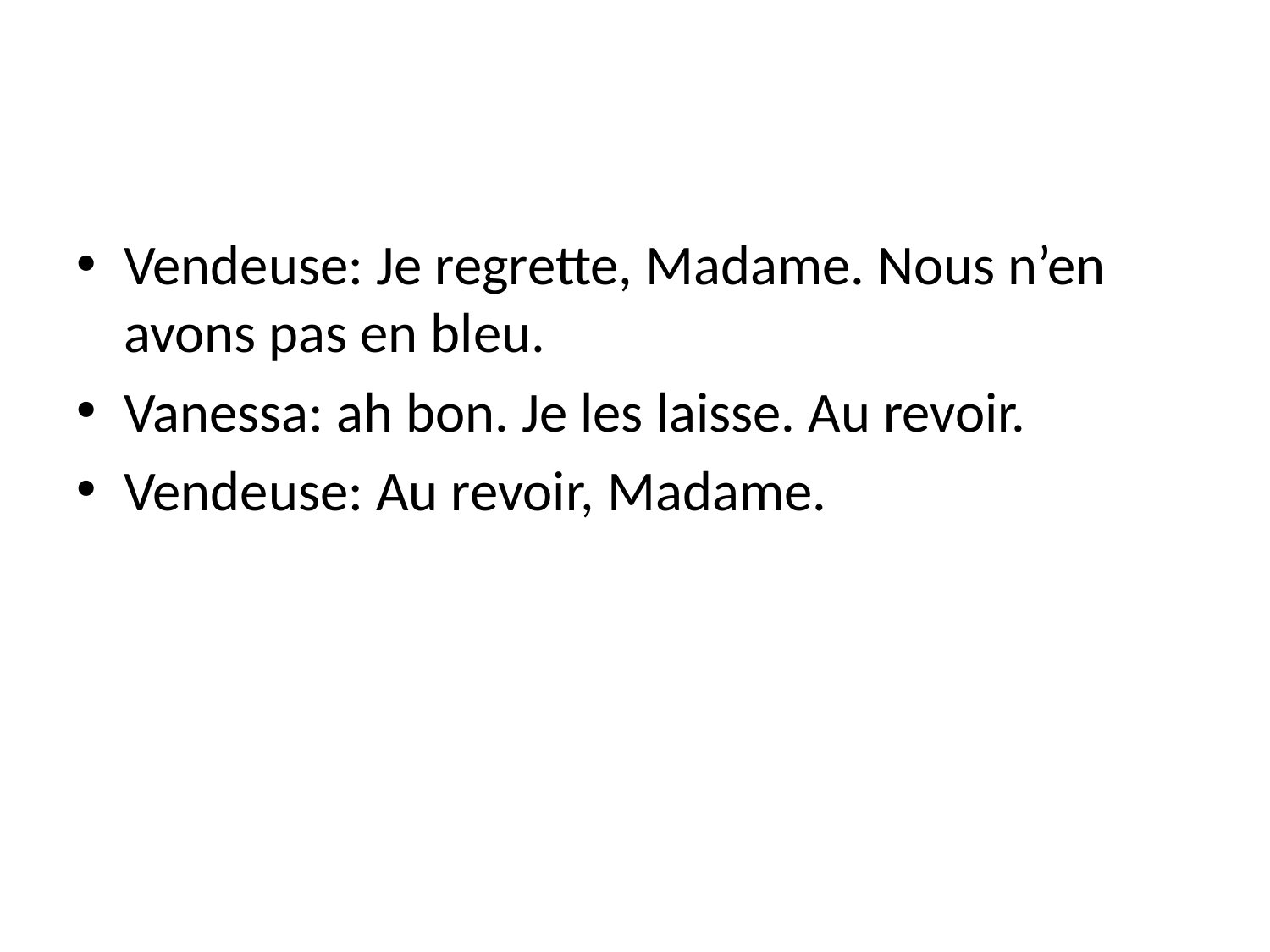

Vendeuse: Je regrette, Madame. Nous n’en avons pas en bleu.
Vanessa: ah bon. Je les laisse. Au revoir.
Vendeuse: Au revoir, Madame.